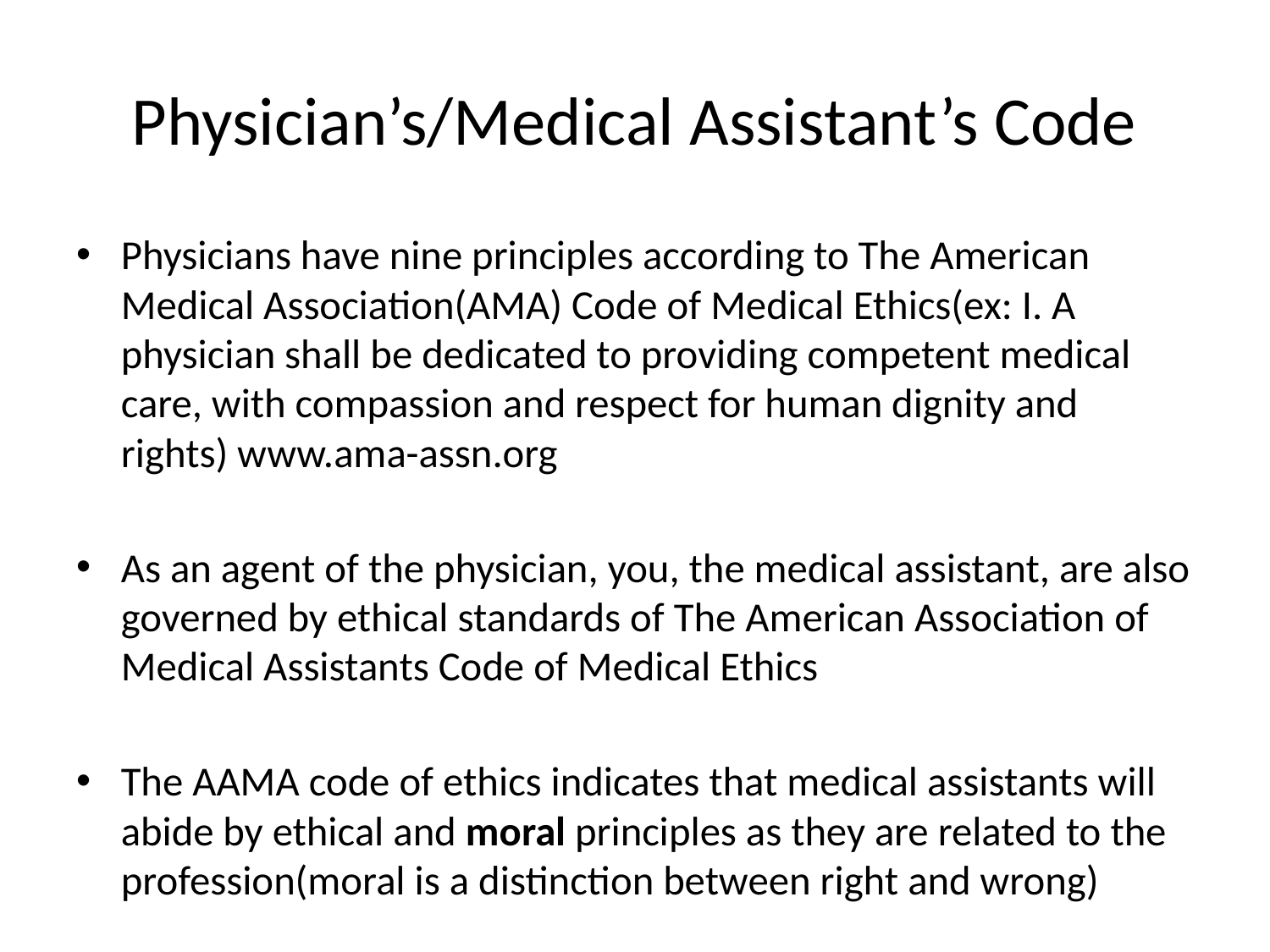

# Physician’s/Medical Assistant’s Code
Physicians have nine principles according to The American Medical Association(AMA) Code of Medical Ethics(ex: I. A physician shall be dedicated to providing competent medical care, with compassion and respect for human dignity and rights) www.ama-assn.org

As an agent of the physician, you, the medical assistant, are also governed by ethical standards of The American Association of Medical Assistants Code of Medical Ethics

The AAMA code of ethics indicates that medical assistants will abide by ethical and moral principles as they are related to the profession(moral is a distinction between right and wrong)